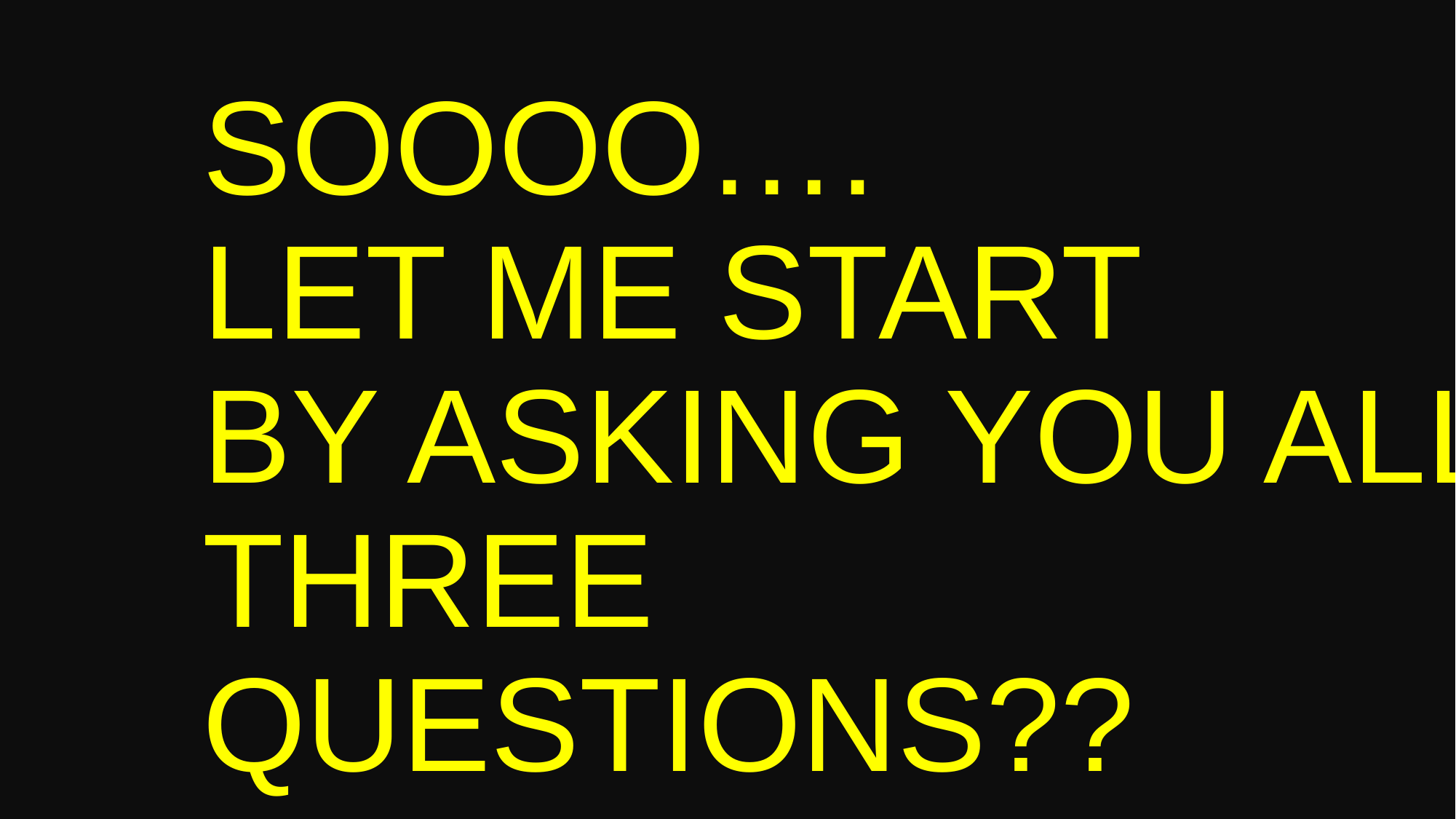

# SOOOO…. LET ME START BY ASKING YOU ALL THREE QUESTIONS??